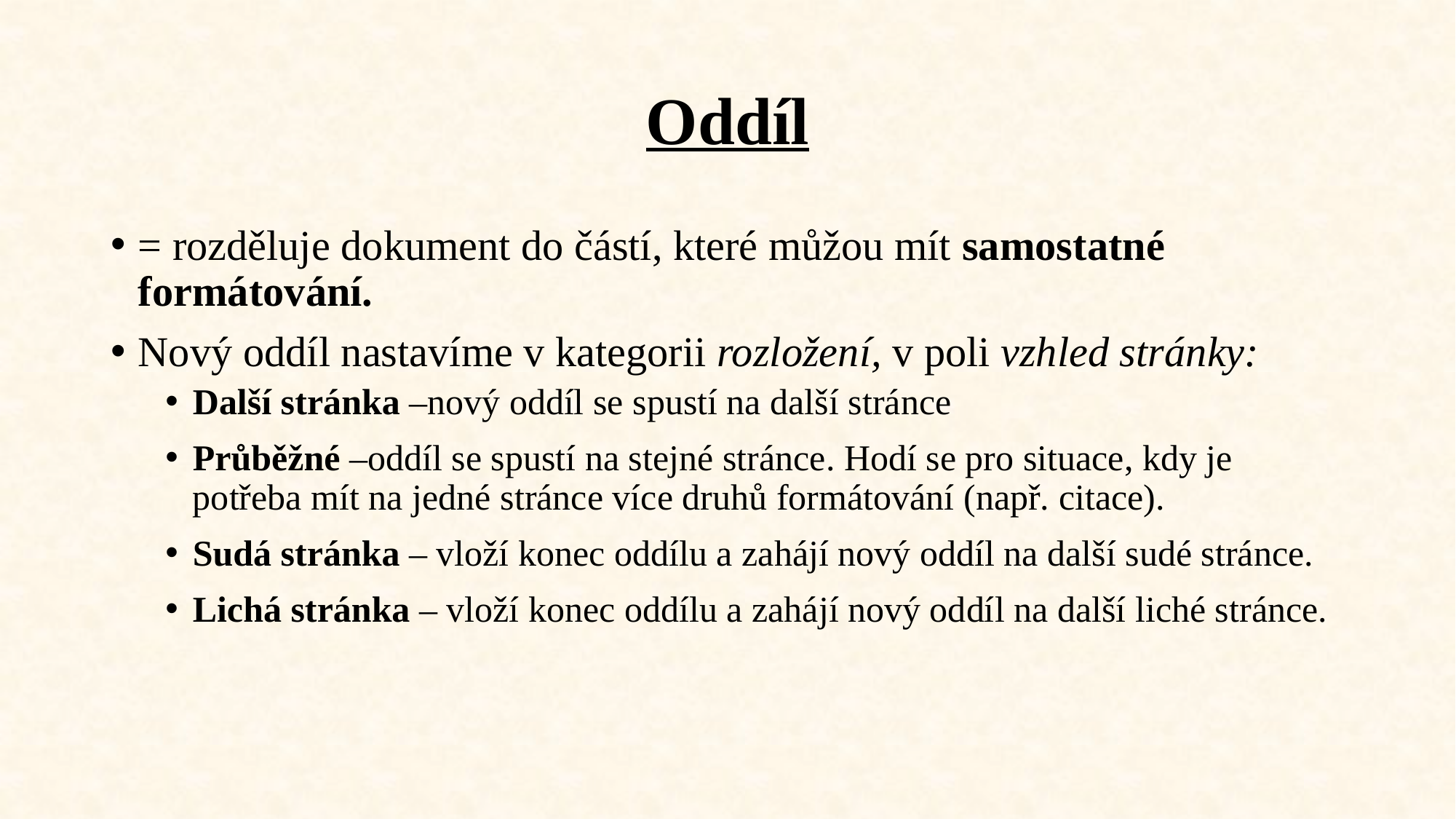

# Oddíl
= rozděluje dokument do částí, které můžou mít samostatné formátování.
Nový oddíl nastavíme v kategorii rozložení, v poli vzhled stránky:
Další stránka –nový oddíl se spustí na další stránce
Průběžné –oddíl se spustí na stejné stránce. Hodí se pro situace, kdy je potřeba mít na jedné stránce více druhů formátování (např. citace).
Sudá stránka – vloží konec oddílu a zahájí nový oddíl na další sudé stránce.
Lichá stránka – vloží konec oddílu a zahájí nový oddíl na další liché stránce.